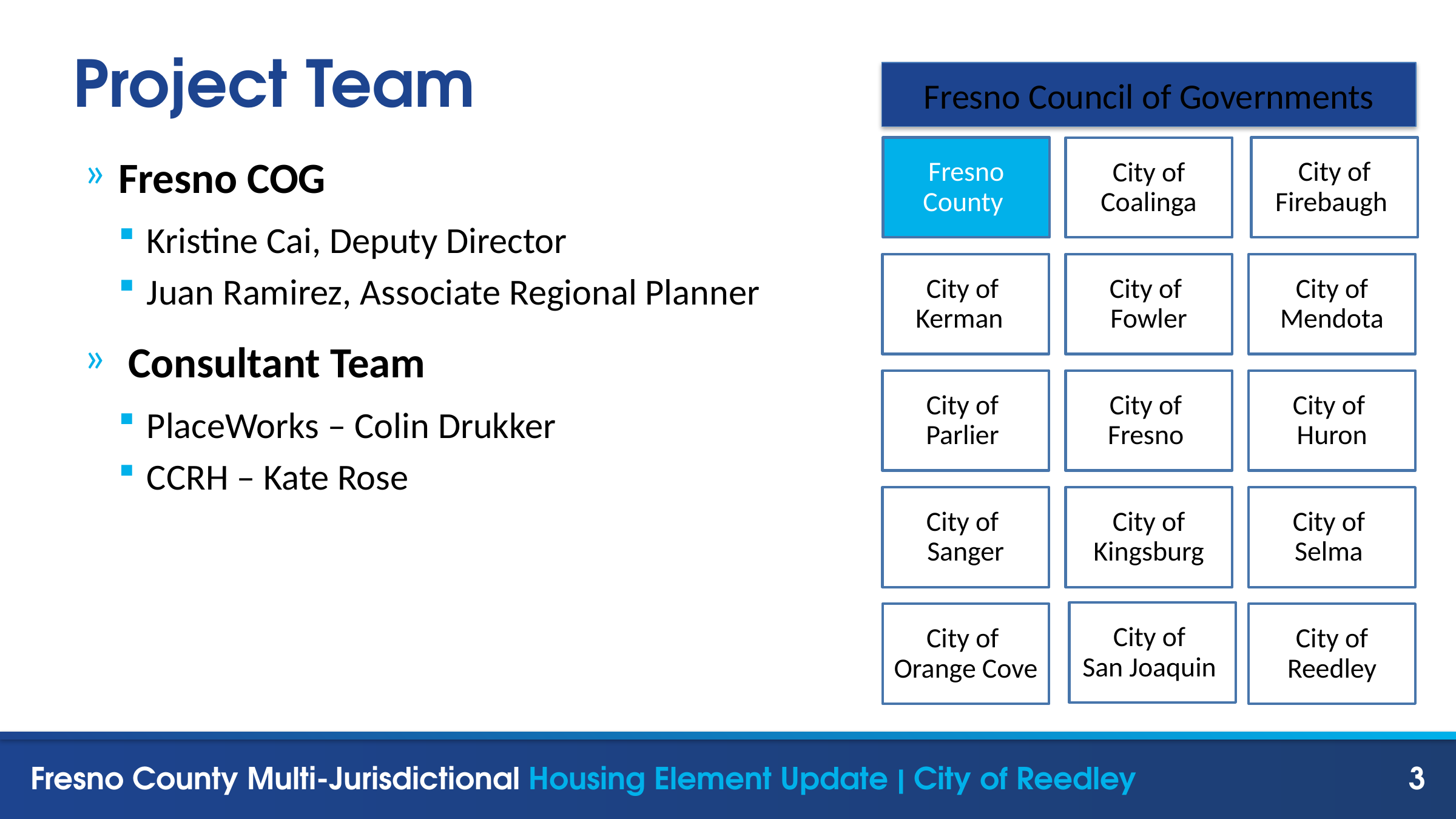

# Project Team
Fresno Council of Governments
Fresno County
City of Coalinga
City of Firebaugh
City of
Kerman
City of
Fowler
City of Mendota
City of
Parlier
City of
Fresno
City of
Huron
City of
Sanger
City of Kingsburg
City of
Selma
City of
Orange Cove
City of
San Joaquin
City of Reedley
Fresno COG
Kristine Cai, Deputy Director
Juan Ramirez, Associate Regional Planner
 Consultant Team
PlaceWorks – Colin Drukker
CCRH – Kate Rose